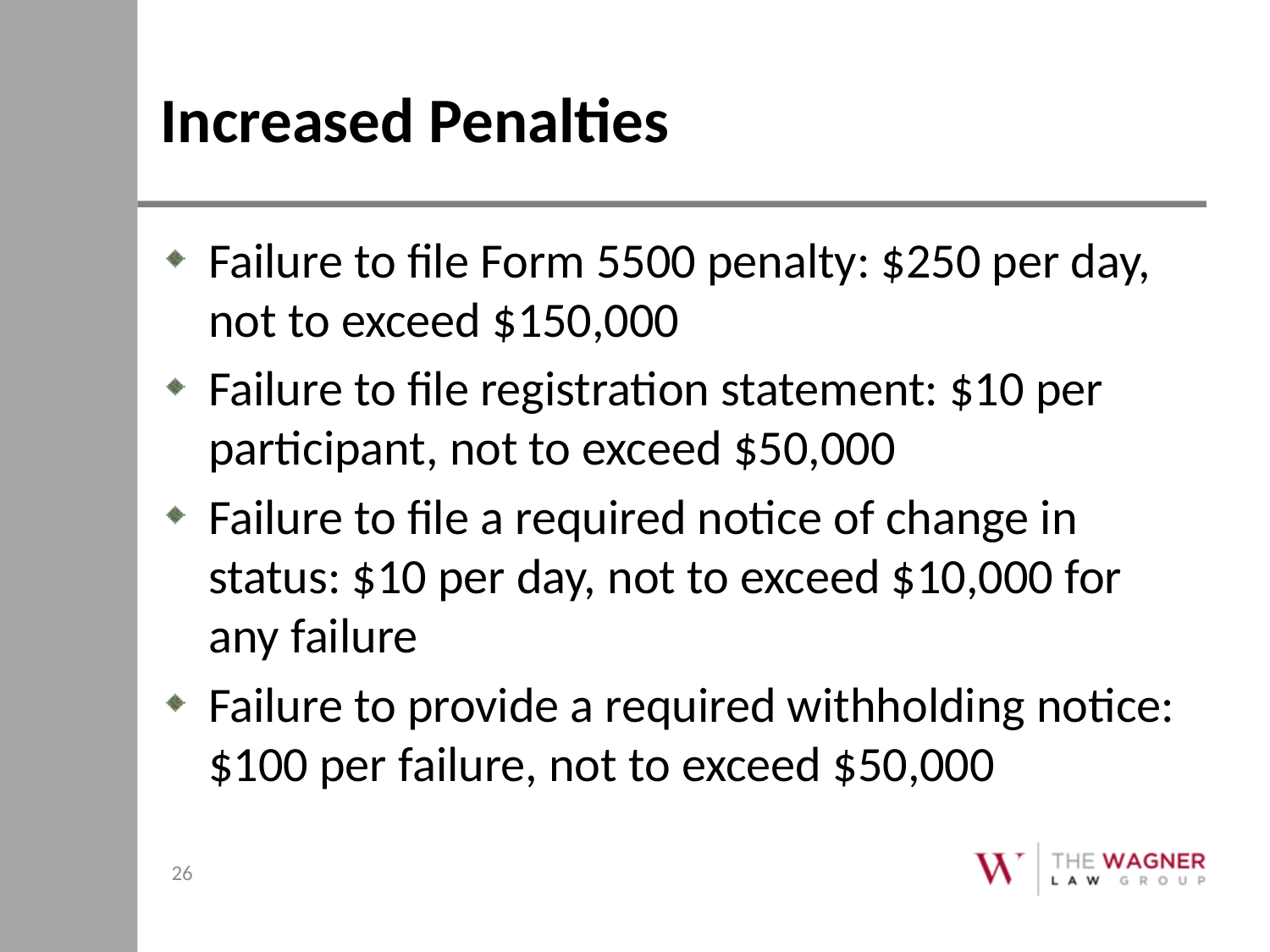

# Increased Penalties
Failure to file Form 5500 penalty: $250 per day, not to exceed $150,000
Failure to file registration statement: $10 per participant, not to exceed $50,000
Failure to file a required notice of change in status: $10 per day, not to exceed $10,000 for any failure
Failure to provide a required withholding notice: $100 per failure, not to exceed $50,000
26